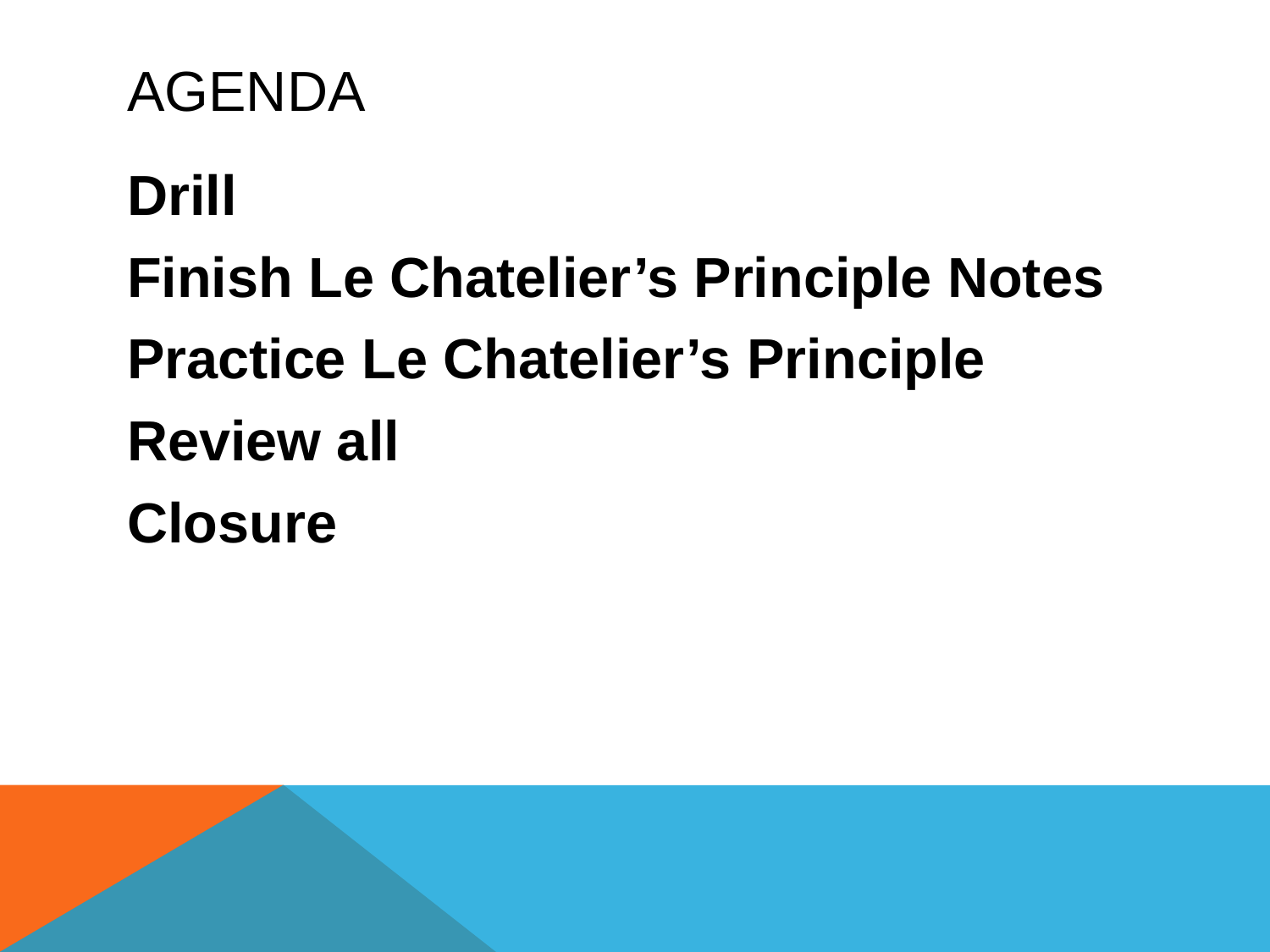

# Agenda
Drill
Finish Le Chatelier’s Principle Notes
Practice Le Chatelier’s Principle
Review all
Closure